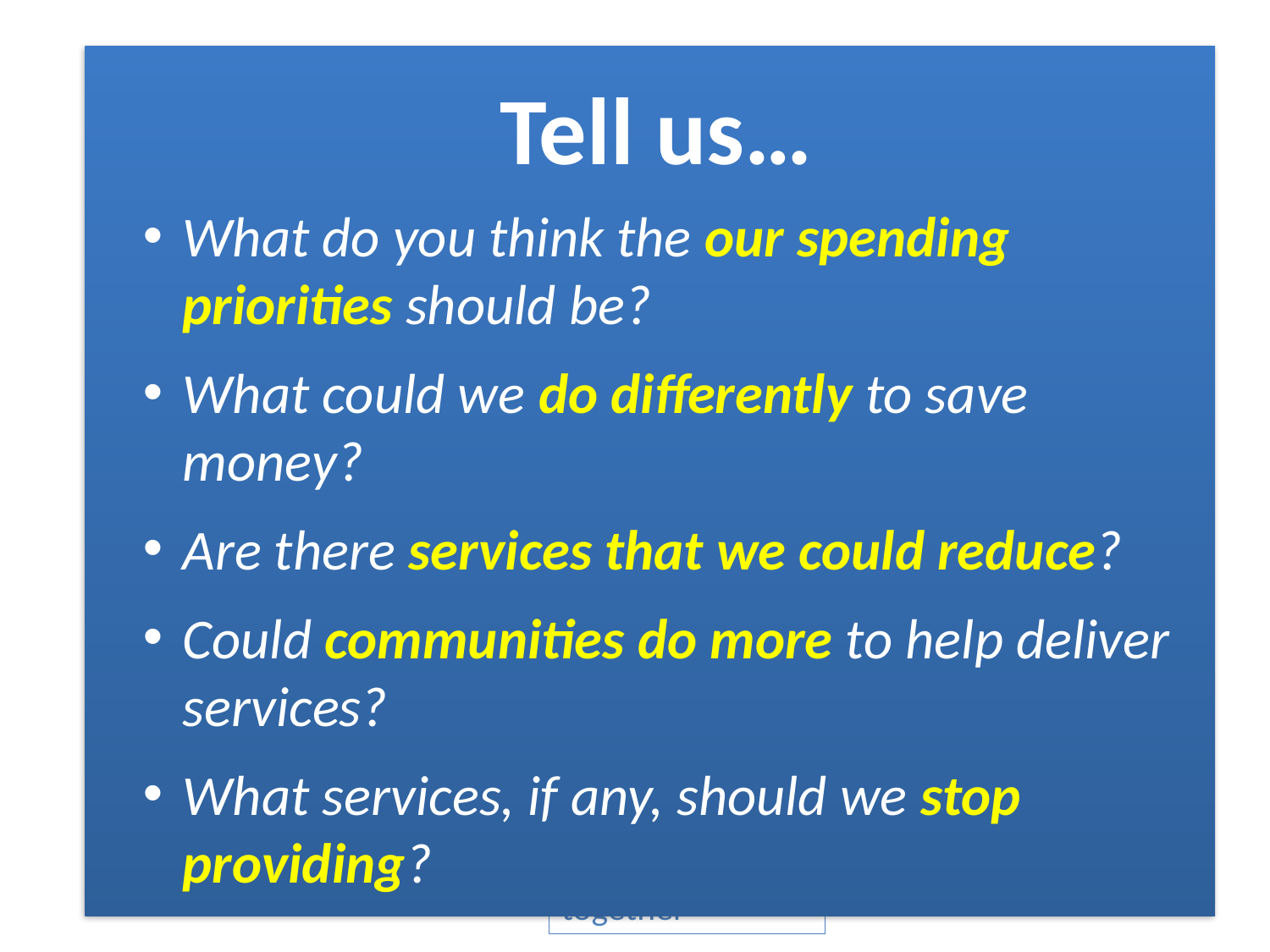

Tell us…

What do you think the our spending priorities should be?

What could we do differently to save money?

Are there services that we could reduce?

Could communities do more to help deliver services?

What services, if any, should we stop providing?